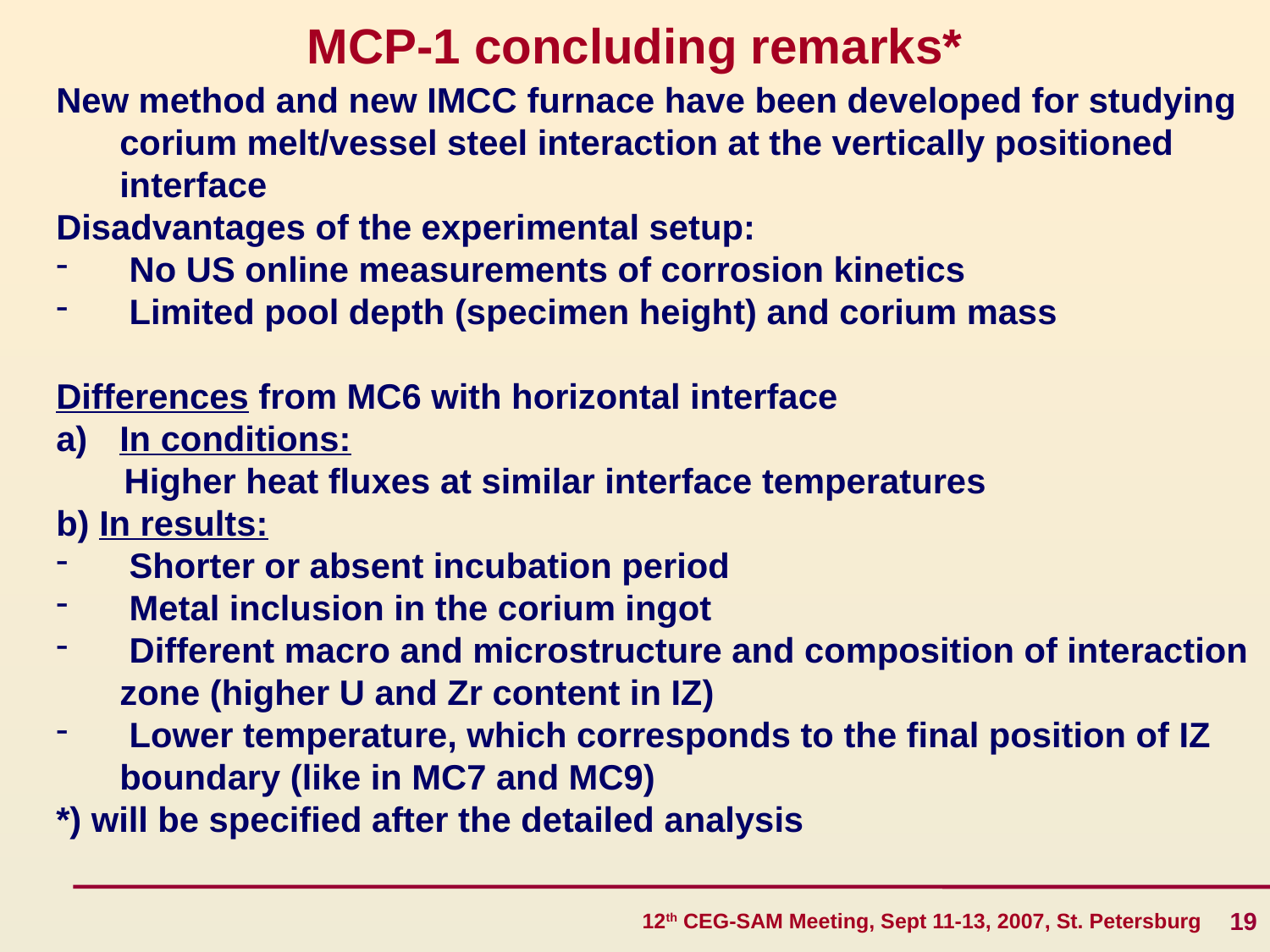

# MCP-1 concluding remarks*
New method and new IMCC furnace have been developed for studying corium melt/vessel steel interaction at the vertically positioned interface
Disadvantages of the experimental setup:
 No US online measurements of corrosion kinetics
 Limited pool depth (specimen height) and corium mass

Differences from MC6 with horizontal interface
In conditions:
       Higher heat fluxes at similar interface temperatures
b) In results:
 Shorter or absent incubation period
 Metal inclusion in the corium ingot
 Different macro and microstructure and composition of interaction zone (higher U and Zr content in IZ)
 Lower temperature, which corresponds to the final position of IZ boundary (like in MC7 and MC9)
*) will be specified after the detailed analysis

19